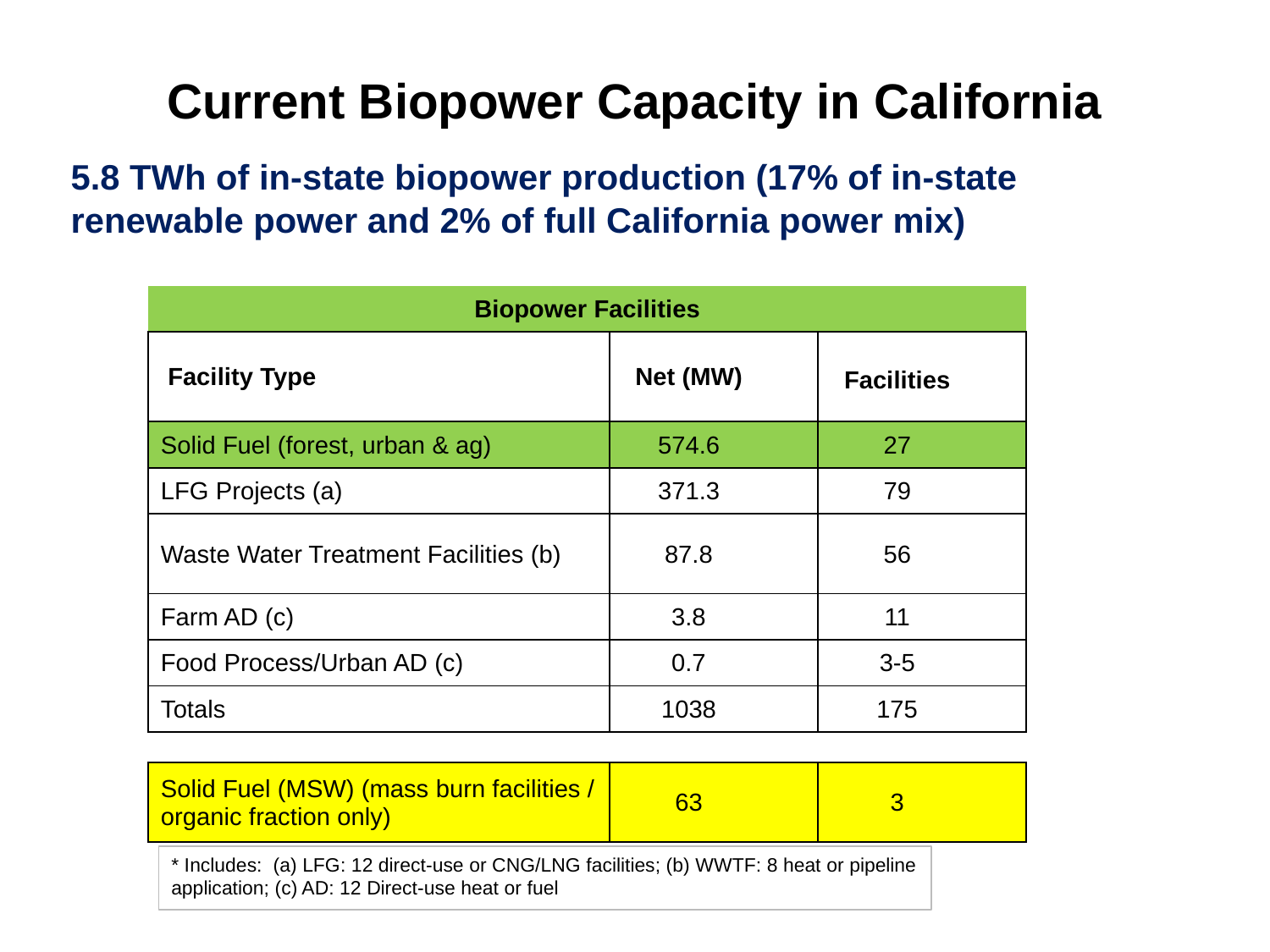

Current Biopower Capacity in California
5.8 TWh of in-state biopower production (17% of in-state renewable power and 2% of full California power mix)
| Biopower Facilities |  |  |
| --- | --- | --- |
| Facility Type | Net (MW) | Facilities |
| Solid Fuel (forest, urban & ag) | 574.6 | 27 |
| LFG Projects (a) | 371.3 | 79 |
| Waste Water Treatment Facilities (b) | 87.8 | 56 |
| Farm AD (c) | 3.8 | 11 |
| Food Process/Urban AD (c) | 0.7 | 3-5 |
| Totals | 1038 | 175 |
|  |  |  |
| Solid Fuel (MSW) (mass burn facilities / organic fraction only) | 63 | 3 |

* Includes:  (a) LFG: 12 direct-use or CNG/LNG facilities; (b) WWTF: 8 heat or pipeline application; (c) AD: 12 Direct-use heat or fuel